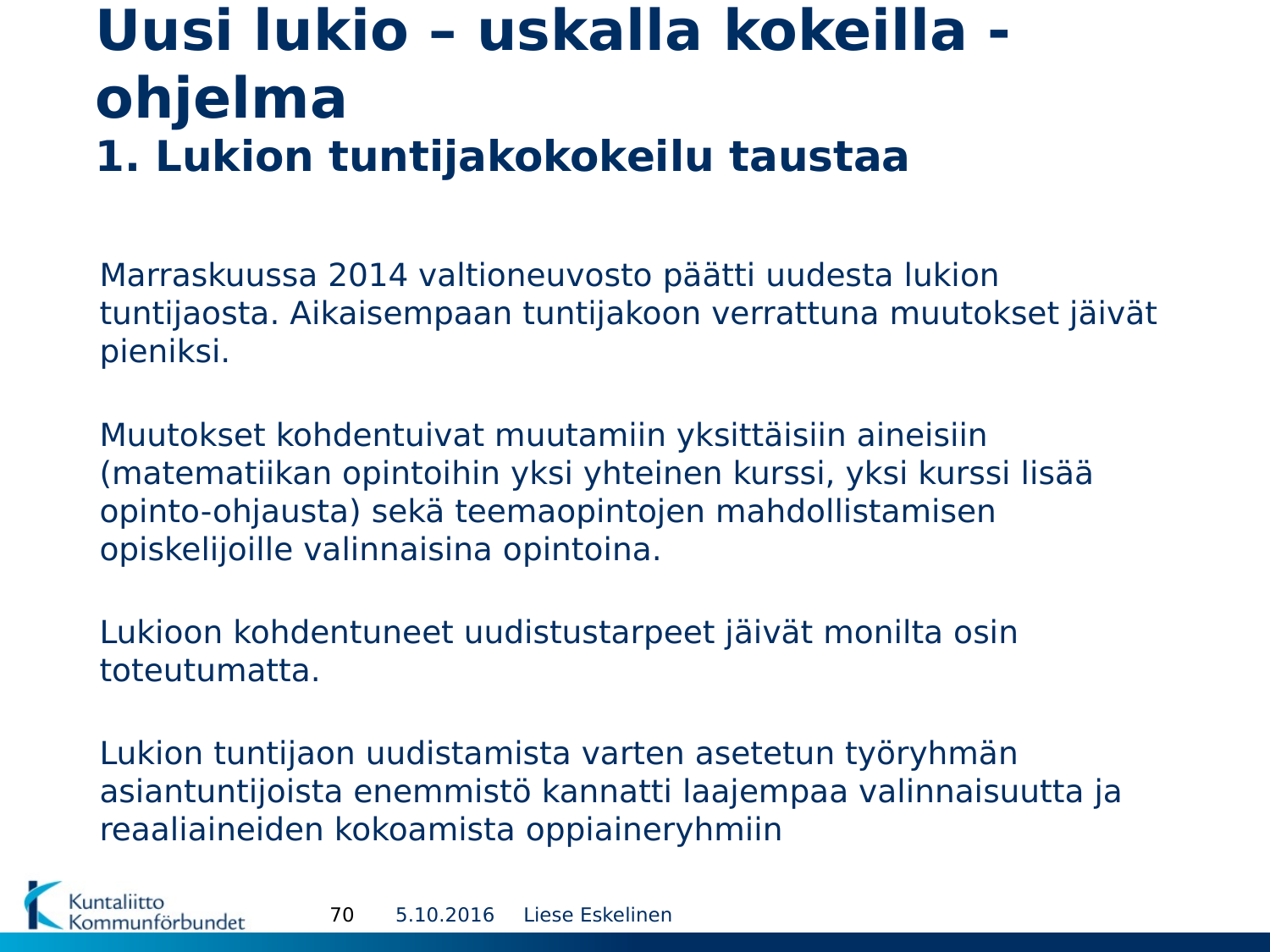

# Uusi lukio – uskalla kokeilla -ohjelma 1. Lukion tuntijakokokeilu taustaa

Marraskuussa 2014 valtioneuvosto päätti uudesta lukion tuntijaosta. Aikaisempaan tuntijakoon verrattuna muutokset jäivät pieniksi.

Muutokset kohdentuivat muutamiin yksittäisiin aineisiin (matematiikan opintoihin yksi yhteinen kurssi, yksi kurssi lisää opinto-ohjausta) sekä teemaopintojen mahdollistamisen opiskelijoille valinnaisina opintoina.

Lukioon kohdentuneet uudistustarpeet jäivät monilta osin toteutumatta.

Lukion tuntijaon uudistamista varten asetetun työryhmän asiantuntijoista enemmistö kannatti laajempaa valinnaisuutta ja reaaliaineiden kokoamista oppiaineryhmiin
70
5.10.2016
Liese Eskelinen